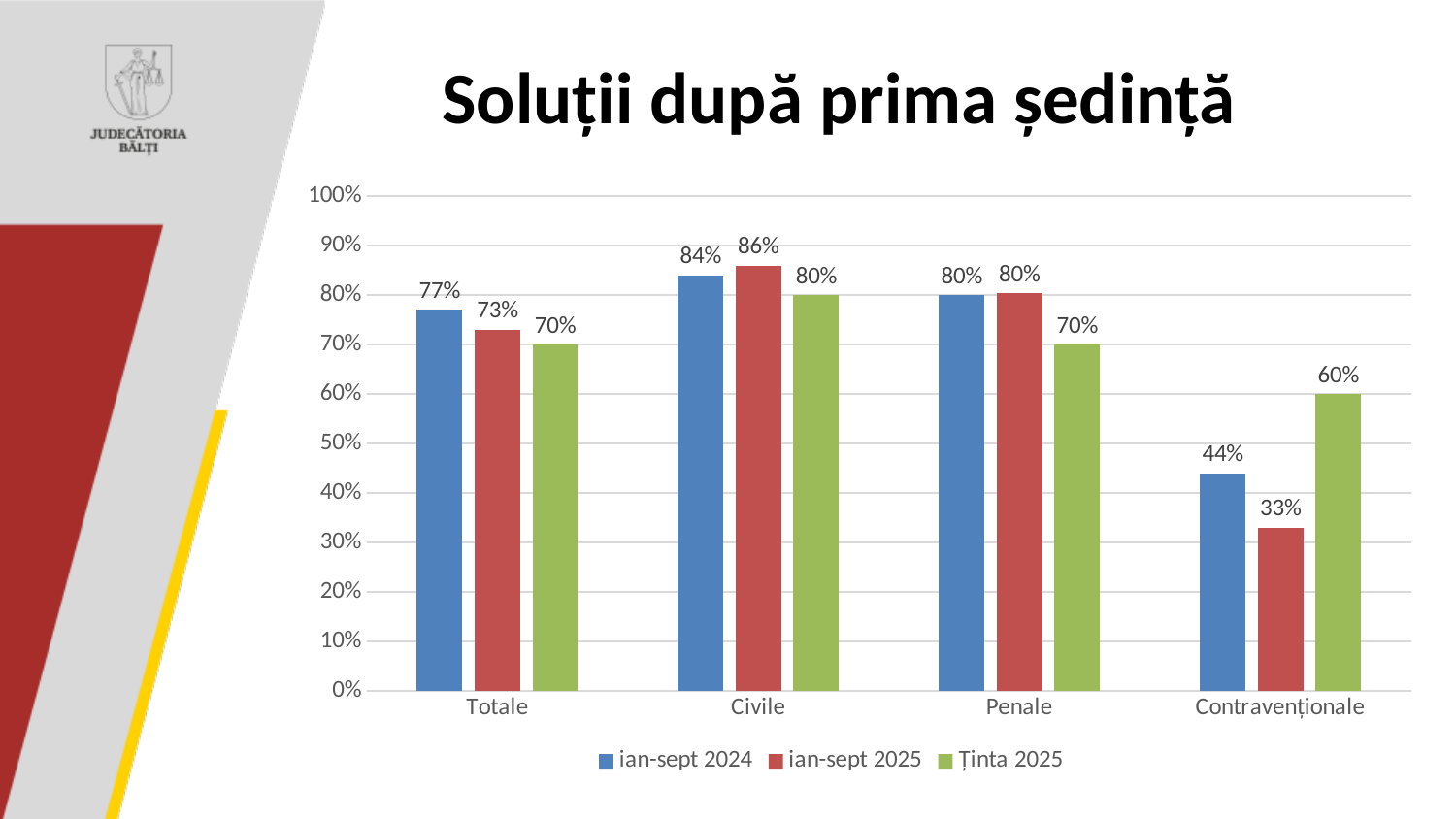

# Soluții după prima ședință

### Chart

| Category | ian-sept 2024 | ian-sept 2025 | Ținta 2025 |
|---|---|---|---|
| Totale | 0.77 | 0.73 | 0.7 |
| Civile | 0.84 | 0.86 | 0.8 |
| Penale | 0.8 | 0.8038 | 0.7 |
| Contravenționale | 0.44 | 0.33 | 0.6 |